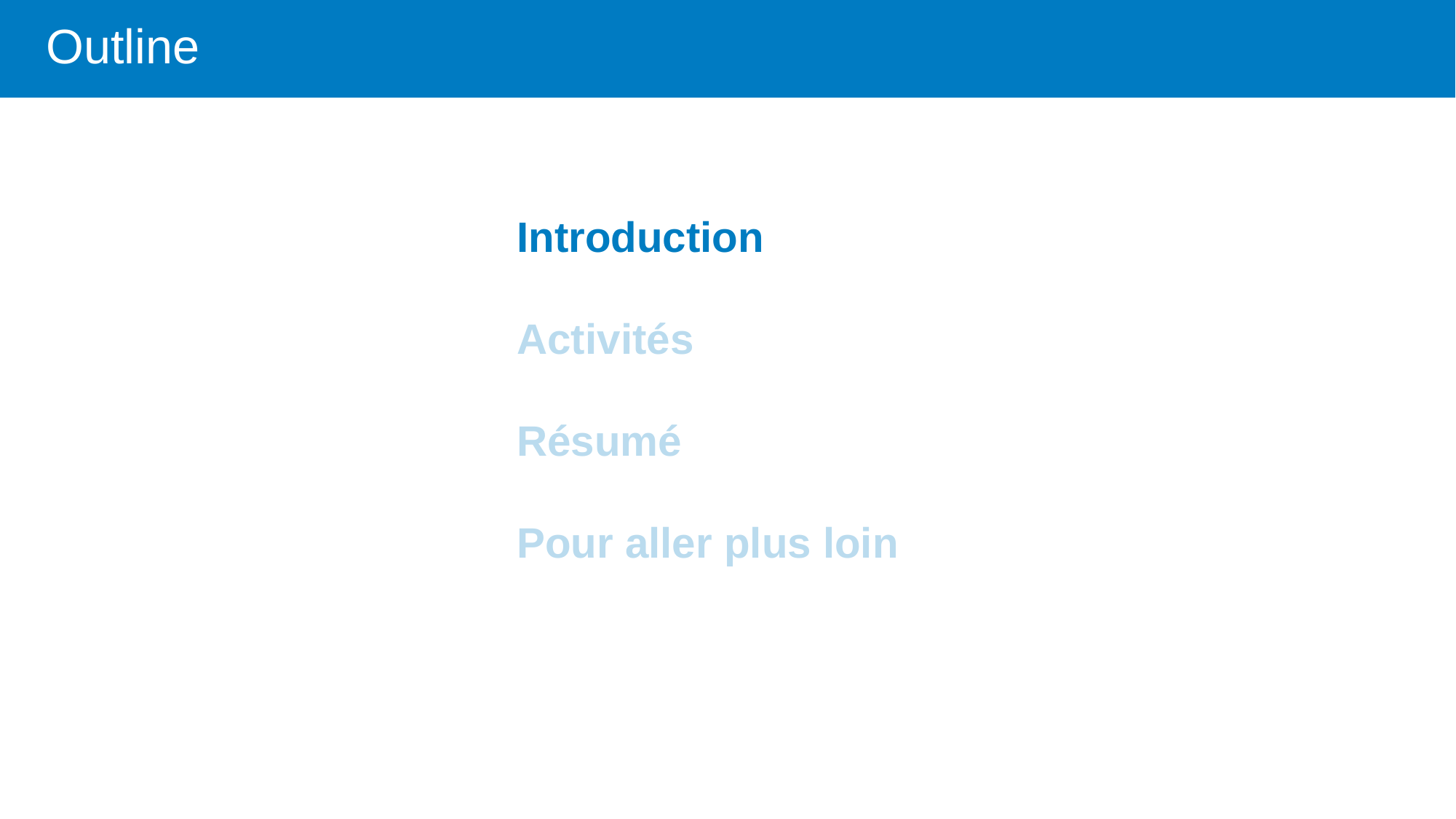

# Outline
Introduction

Activités

Résumé

Pour aller plus loin